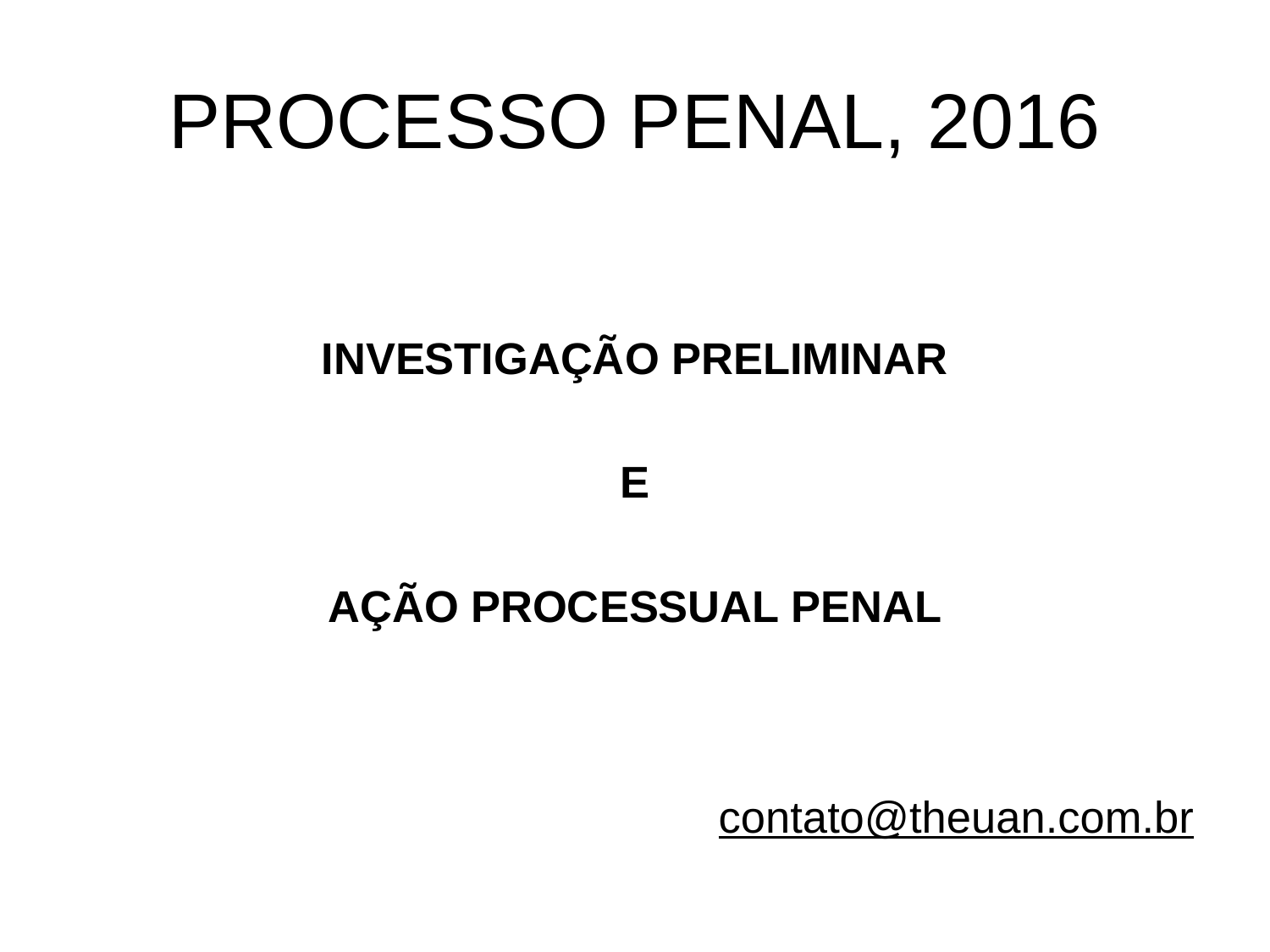

# PROCESSO PENAL, 2016

INVESTIGAÇÃO PRELIMINAR

E

AÇÃO PROCESSUAL PENAL

contato@theuan.com.br